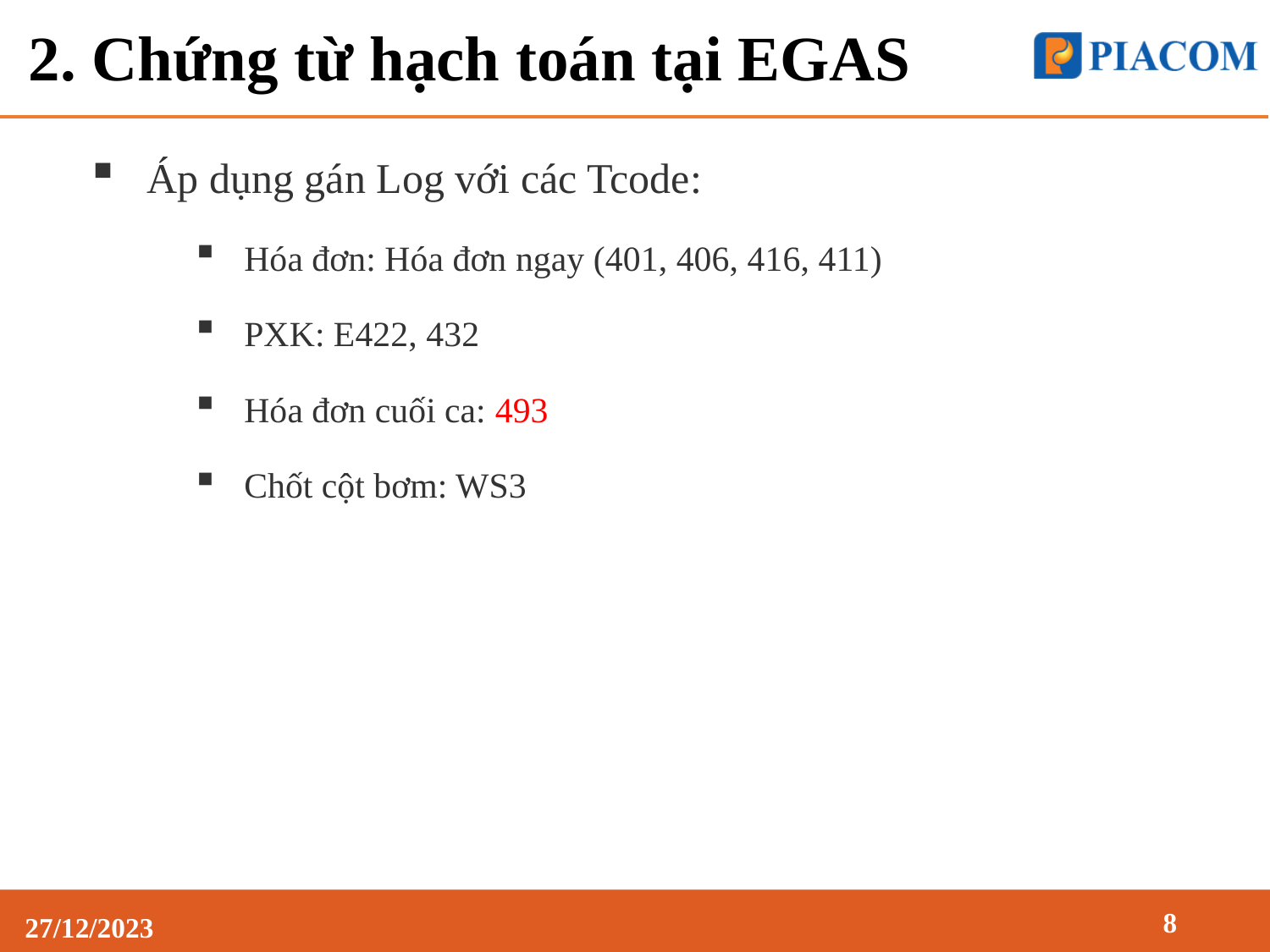

# 2. Chứng từ hạch toán tại EGAS
Áp dụng gán Log với các Tcode:
Hóa đơn: Hóa đơn ngay (401, 406, 416, 411)
PXK: E422, 432
Hóa đơn cuối ca: 493
Chốt cột bơm: WS3